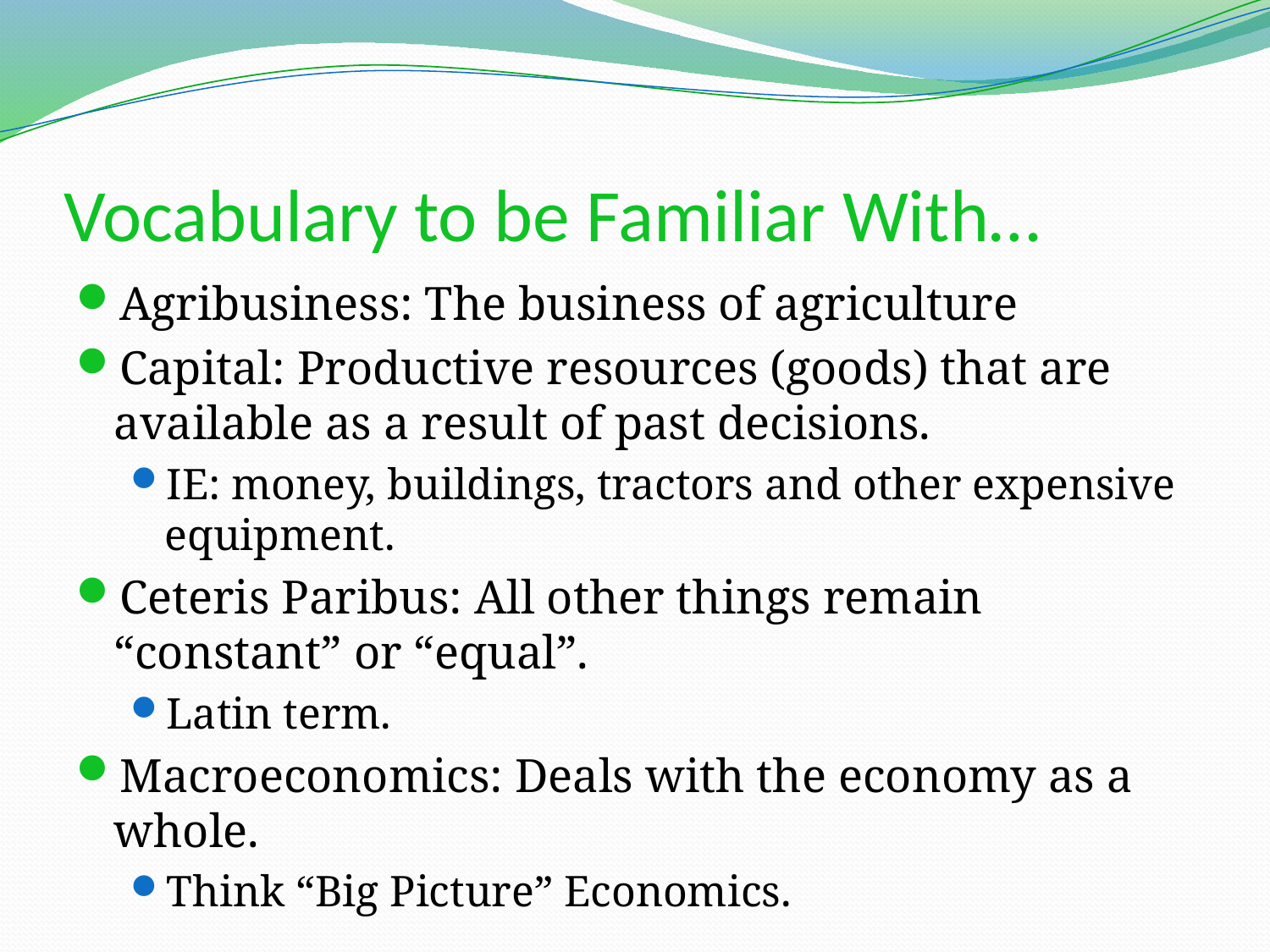

# Vocabulary to be Familiar With…
Agribusiness: The business of agriculture
Capital: Productive resources (goods) that are available as a result of past decisions.
IE: money, buildings, tractors and other expensive equipment.
Ceteris Paribus: All other things remain “constant” or “equal”.
Latin term.
Macroeconomics: Deals with the economy as a whole.
Think “Big Picture” Economics.